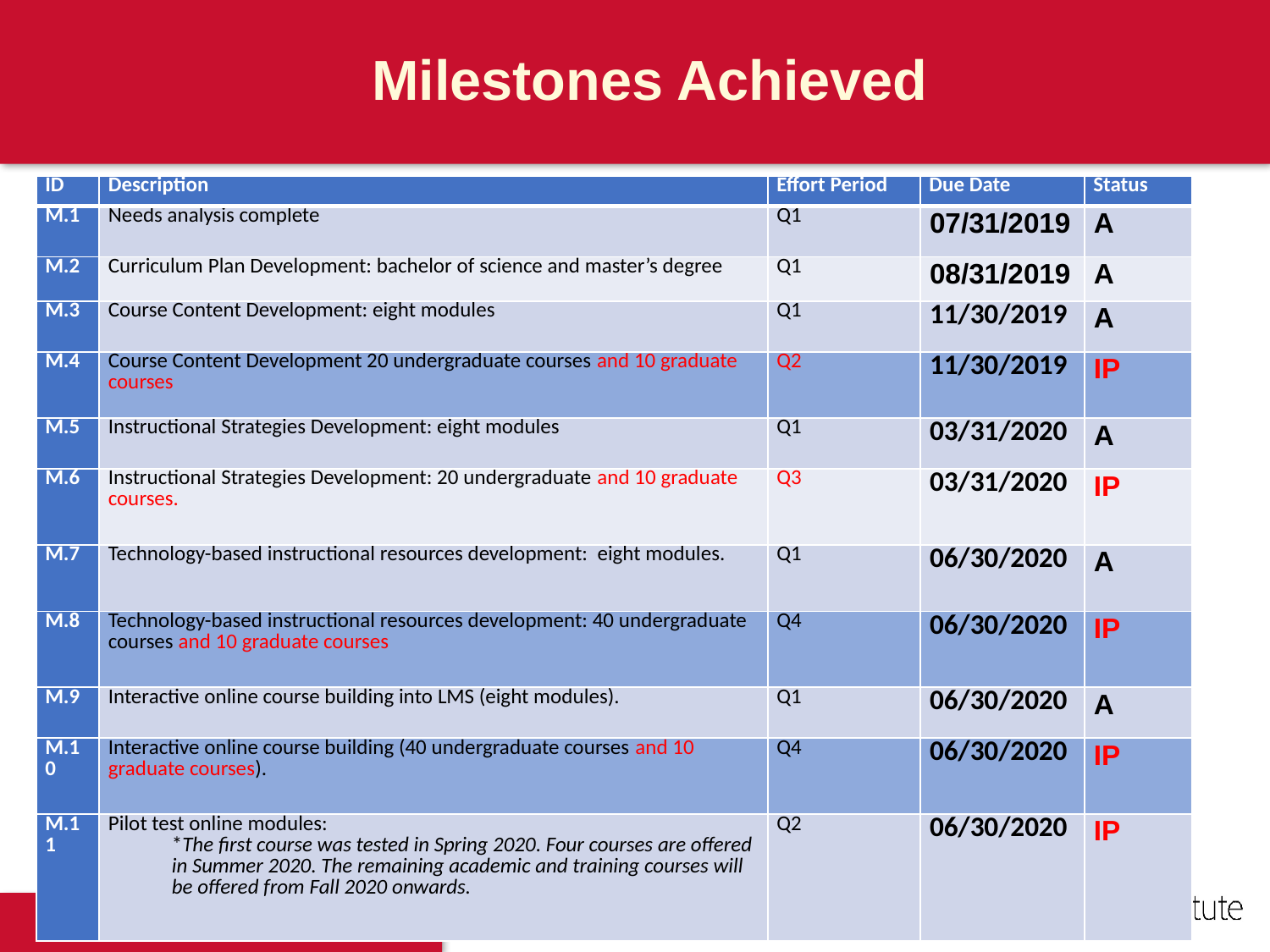

Milestones Achieved
| ID | Description | Effort Period | Due Date | Status |
| --- | --- | --- | --- | --- |
| M.1 | Needs analysis complete | Q1 | 07/31/2019 | A |
| M.2 | Curriculum Plan Development: bachelor of science and master’s degree | Q1 | 08/31/2019 | A |
| M.3 | Course Content Development: eight modules | Q1 | 11/30/2019 | A |
| M.4 | Course Content Development 20 undergraduate courses and 10 graduate courses | Q2 | 11/30/2019 | IP |
| M.5 | Instructional Strategies Development: eight modules | Q1 | 03/31/2020 | A |
| M.6 | Instructional Strategies Development: 20 undergraduate and 10 graduate courses. | Q3 | 03/31/2020 | IP |
| M.7 | Technology-based instructional resources development: eight modules. | Q1 | 06/30/2020 | A |
| M.8 | Technology-based instructional resources development: 40 undergraduate courses and 10 graduate courses | Q4 | 06/30/2020 | IP |
| M.9 | Interactive online course building into LMS (eight modules). | Q1 | 06/30/2020 | A |
| M.10 | Interactive online course building (40 undergraduate courses and 10 graduate courses). | Q4 | 06/30/2020 | IP |
| M.11 | Pilot test online modules: \*The first course was tested in Spring 2020. Four courses are offered in Summer 2020. The remaining academic and training courses will be offered from Fall 2020 onwards. | Q2 | 06/30/2020 | IP |